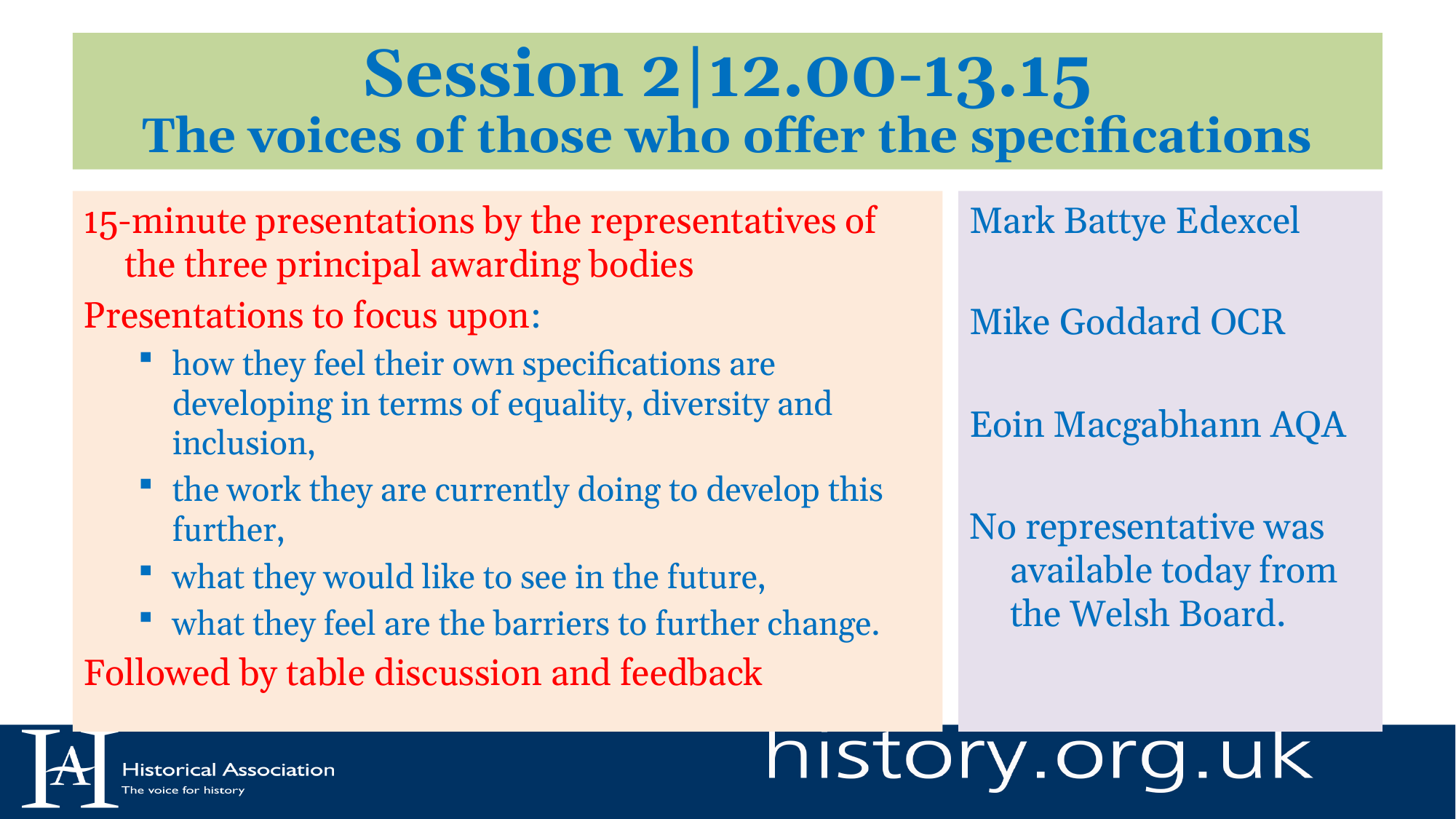

# Session 2|12.00-13.15 The voices of those who offer the specifications
15-minute presentations by the representatives of the three principal awarding bodies
Presentations to focus upon:
how they feel their own specifications are developing in terms of equality, diversity and inclusion,
the work they are currently doing to develop this further,
what they would like to see in the future,
what they feel are the barriers to further change.
Followed by table discussion and feedback

Mark Battye Edexcel

Mike Goddard OCR

Eoin Macgabhann AQA

No representative was available today from the Welsh Board.